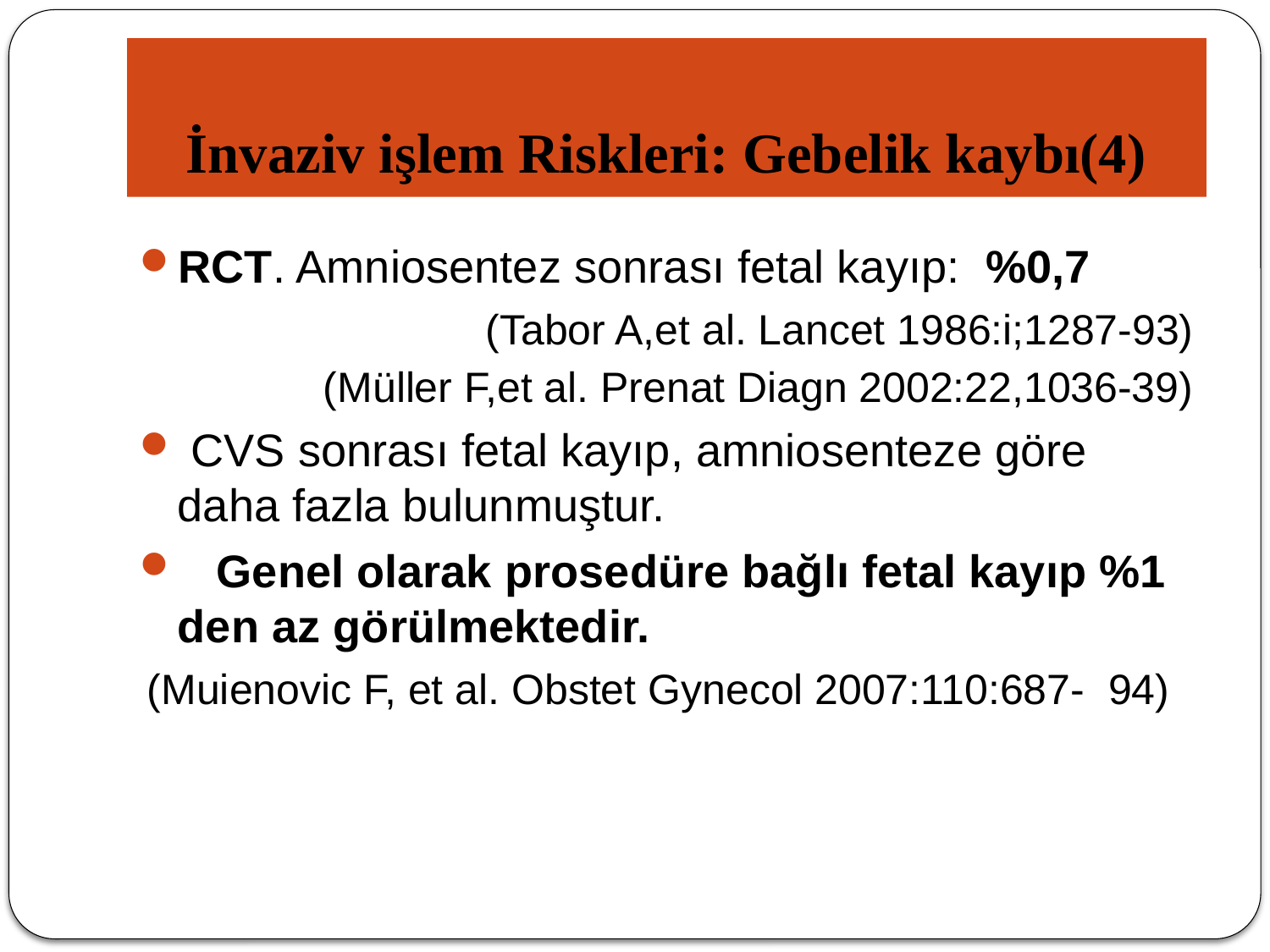

# İnvaziv işlem Riskleri: Gebelik kaybı(4)
RCT. Amniosentez sonrası fetal kayıp:  %0,7
(Tabor A,et al. Lancet 1986:i;1287-93)
           (Müller F,et al. Prenat Diagn 2002:22,1036-39)
 CVS sonrası fetal kayıp, amniosenteze göre daha fazla bulunmuştur.
   Genel olarak prosedüre bağlı fetal kayıp %1 den az görülmektedir.
(Muienovic F, et al. Obstet Gynecol 2007:110:687-  94)